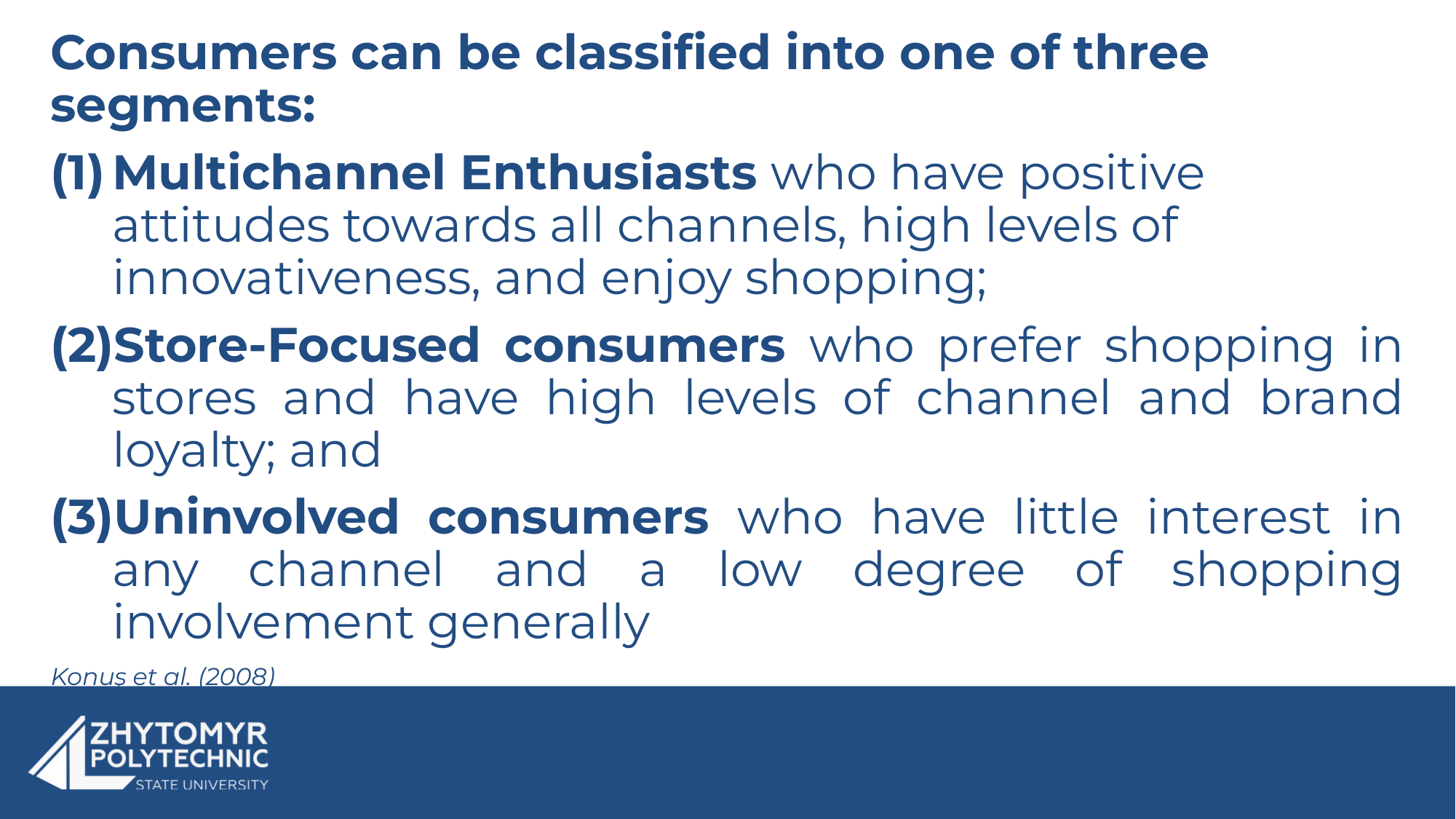

Consumers can be classified into one of three segments:
Multichannel Enthusiasts who have positive attitudes towards all channels, high levels of innovativeness, and enjoy shopping;
Store-Focused consumers who prefer shopping in stores and have high levels of channel and brand loyalty; and
Uninvolved consumers who have little interest in any channel and a low degree of shopping involvement generally
Konuş et al. (2008)